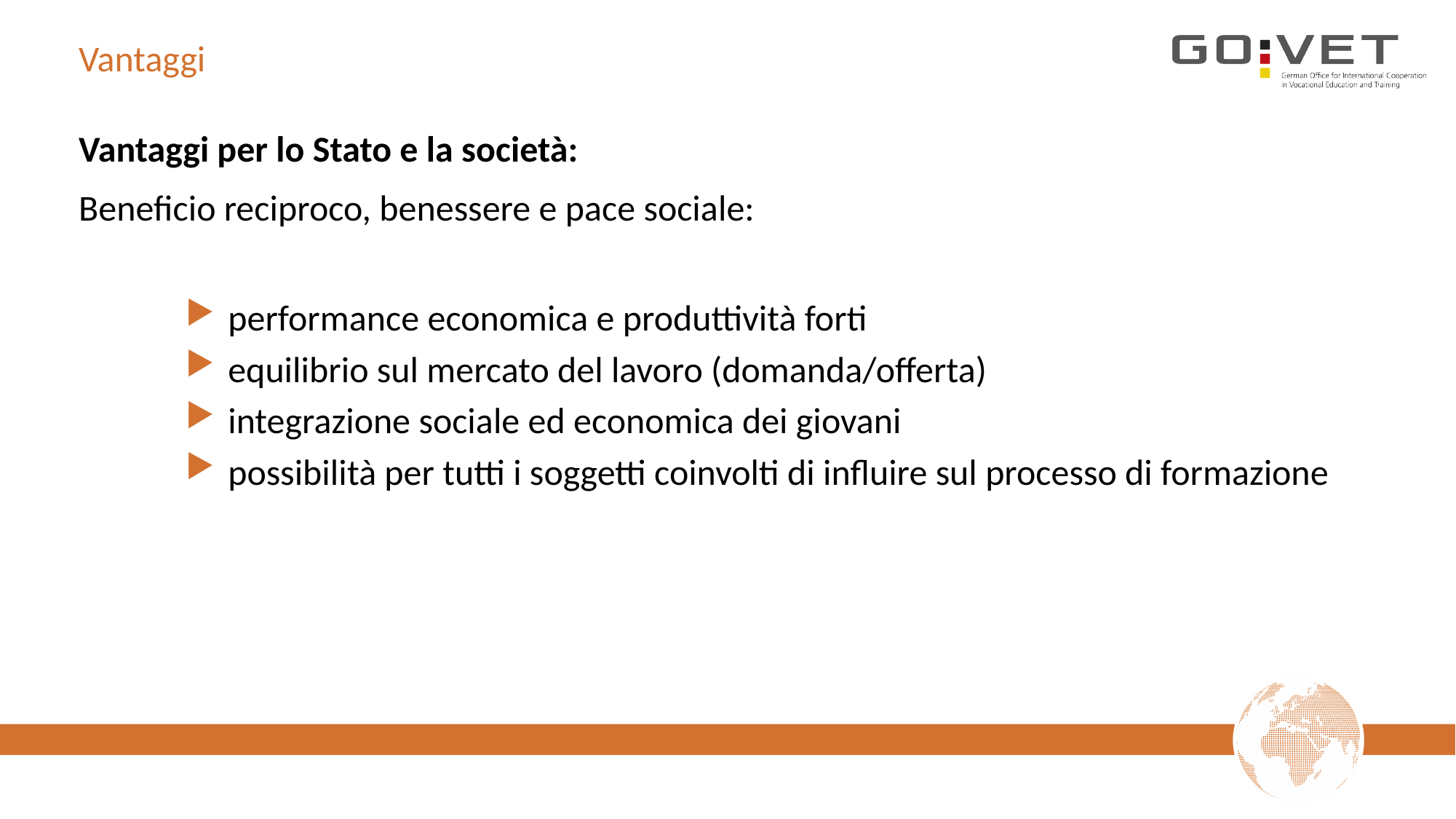

# Vantaggi
Vantaggi per lo Stato e la società:
Beneficio reciproco, benessere e pace sociale:

performance economica e produttività forti
equilibrio sul mercato del lavoro (domanda/offerta)
integrazione sociale ed economica dei giovani
possibilità per tutti i soggetti coinvolti di influire sul processo di formazione